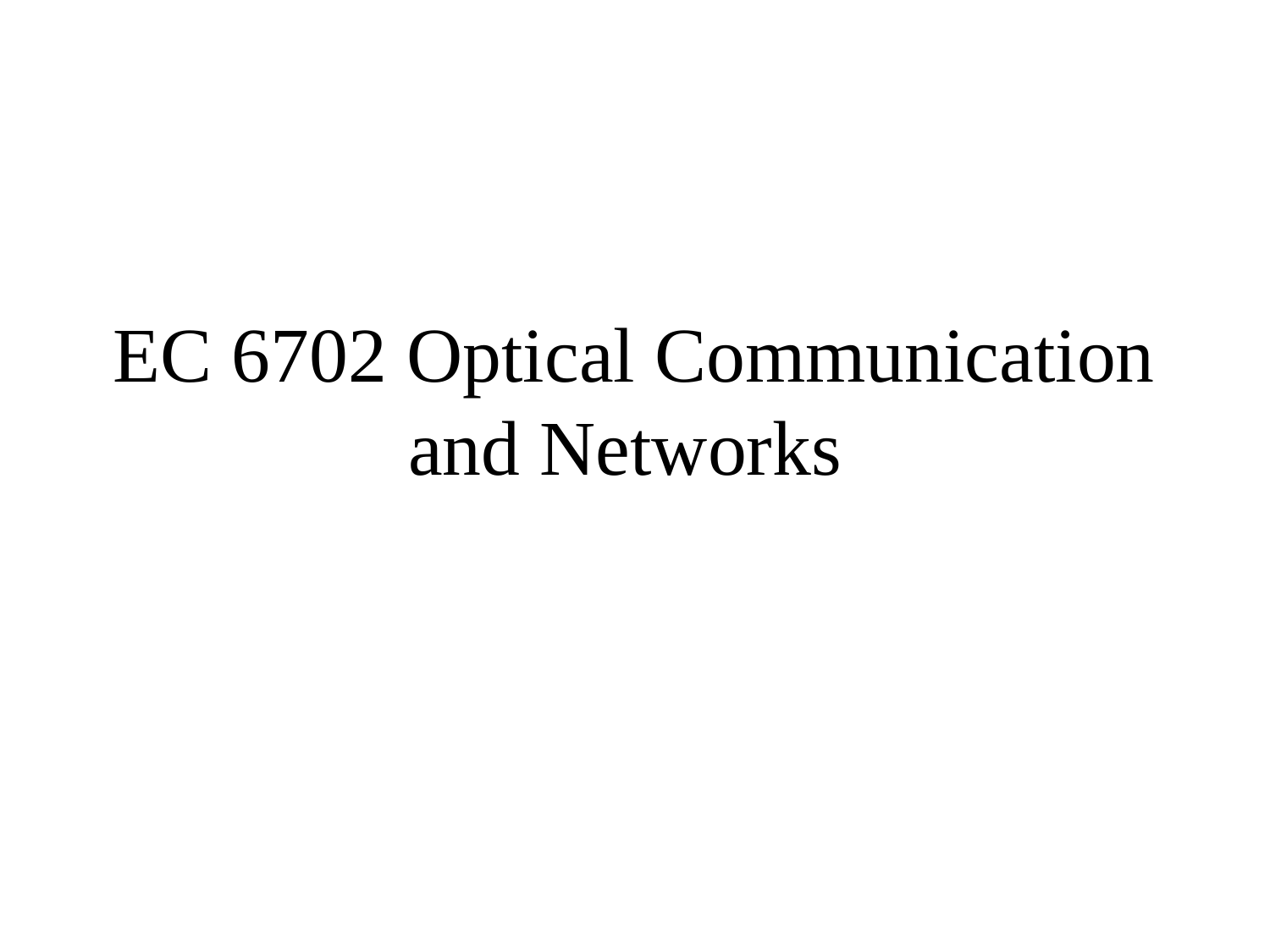

# EC 6702 Optical Communication and Networks